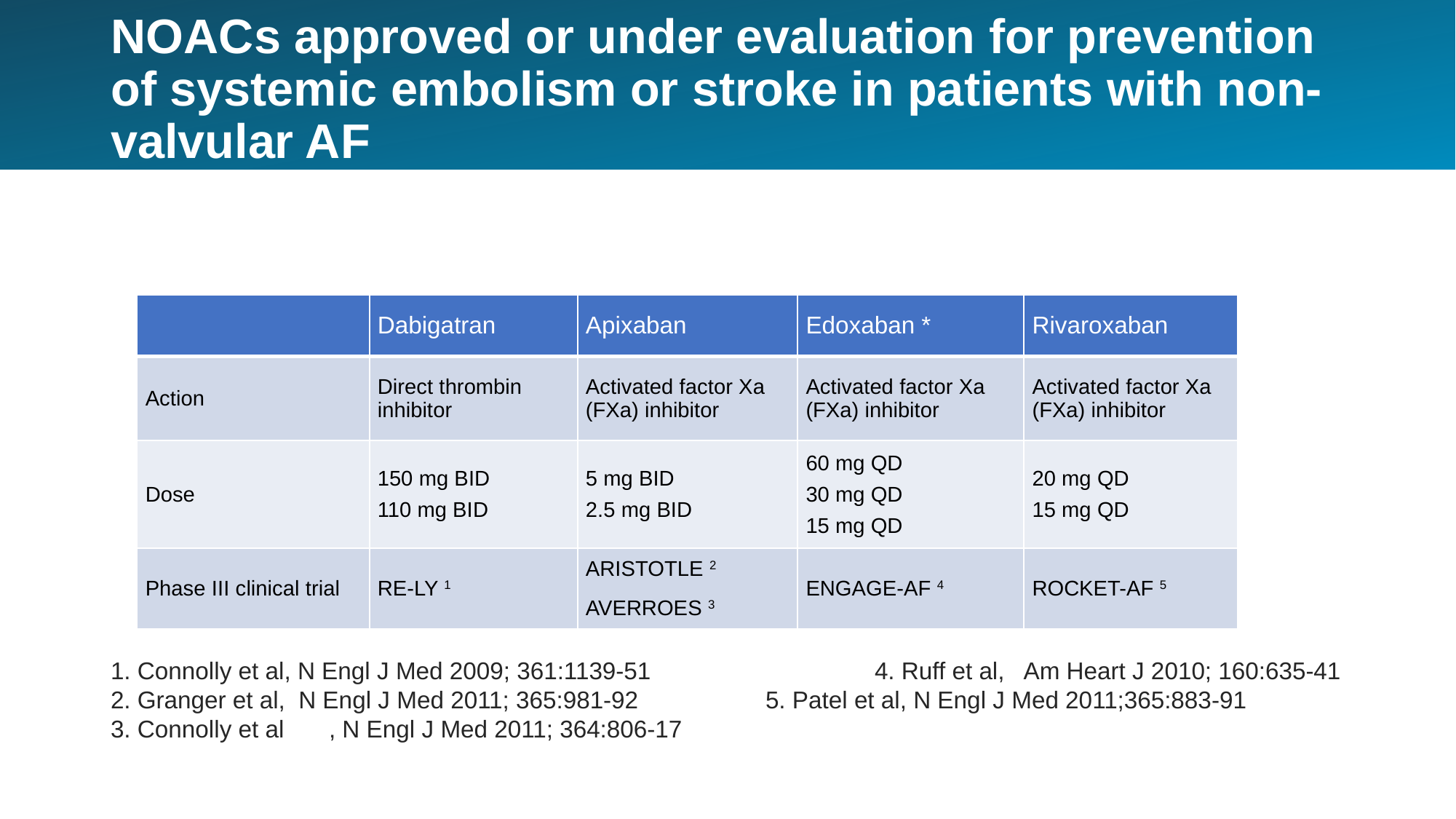

# NOACs approved or under evaluation for prevention of systemic embolism or stroke in patients with non-valvular AF
|  | Dabigatran | Apixaban | Edoxaban \* | Rivaroxaban |
| --- | --- | --- | --- | --- |
| Action | Direct thrombin inhibitor | Activated factor Xa (FXa) inhibitor | Activated factor Xa (FXa) inhibitor | Activated factor Xa (FXa) inhibitor |
| Dose | 150 mg BID 110 mg BID | 5 mg BID 2.5 mg BID | 60 mg QD 30 mg QD 15 mg QD | 20 mg QD 15 mg QD |
| Phase III clinical trial | RE-LY 1 | ARISTOTLE 2 AVERROES 3 | ENGAGE-AF 4 | ROCKET-AF 5 |
1. Connolly et al, N Engl J Med 2009; 361:1139-51  		4. Ruff et al,   Am Heart J 2010; 160:635-41
2. Granger et al,  N Engl J Med 2011; 365:981-92		5. Patel et al, N Engl J Med 2011;365:883-91
3. Connolly et al	, N Engl J Med 2011; 364:806-17